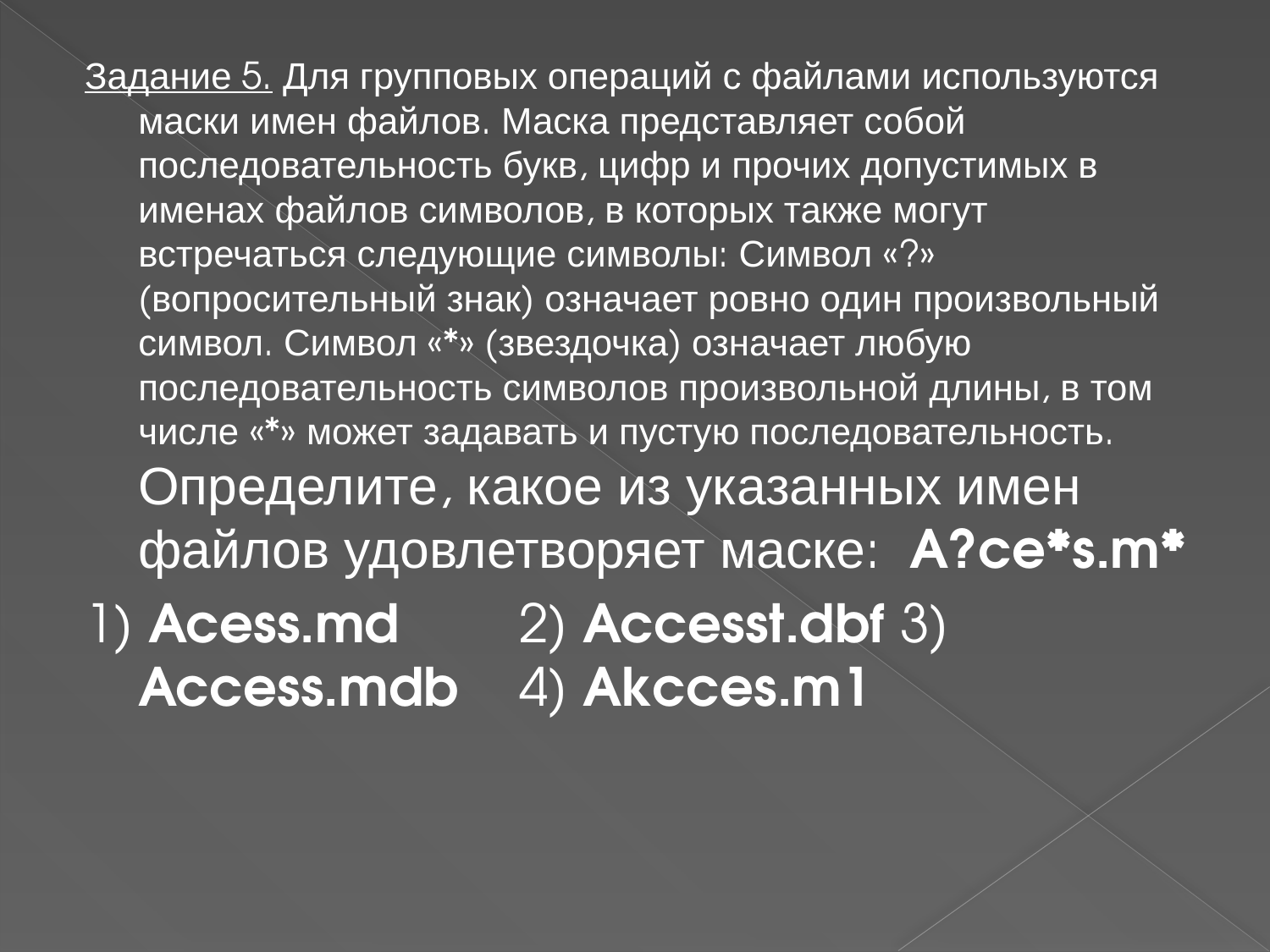

Задание 5. Для групповых операций с файлами используются маски имен файлов. Маска представляет собой последовательность букв, цифр и прочих допустимых в именах файлов символов, в которых также могут встречаться следующие символы: Символ «?» (вопросительный знак) означает ровно один произвольный символ. Символ «*» (звездочка) означает любую последовательность символов произвольной длины, в том числе «*» может задавать и пустую последовательность. Определите, какое из указанных имен файлов удовлетворяет маске:  A?ce*s.m*
1) Acess.md 	2) Accesst.dbf	3) Access.mdb	4) Akcces.m1